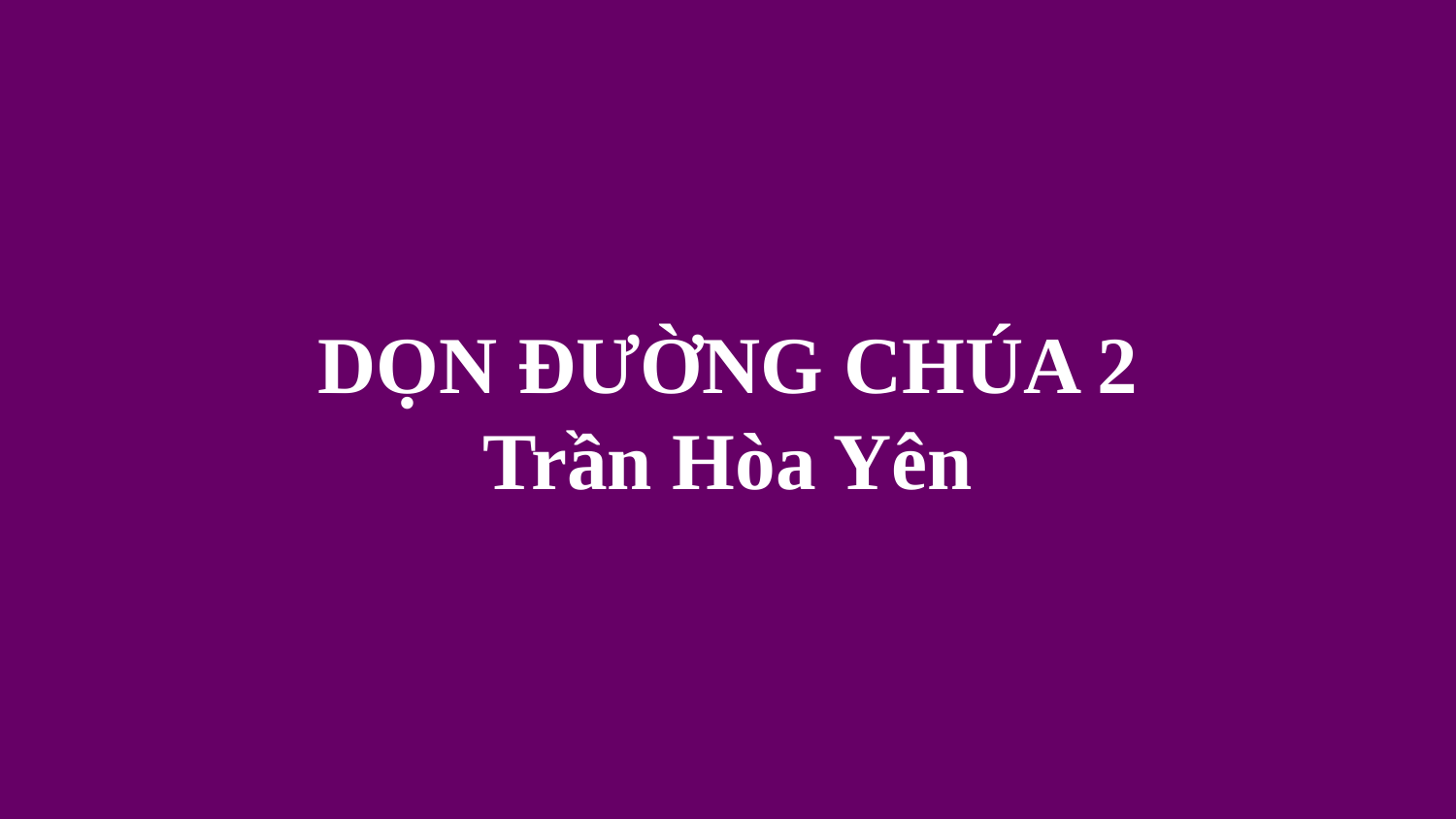

# DỌN ĐƯỜNG CHÚA 2 Trần Hòa Yên